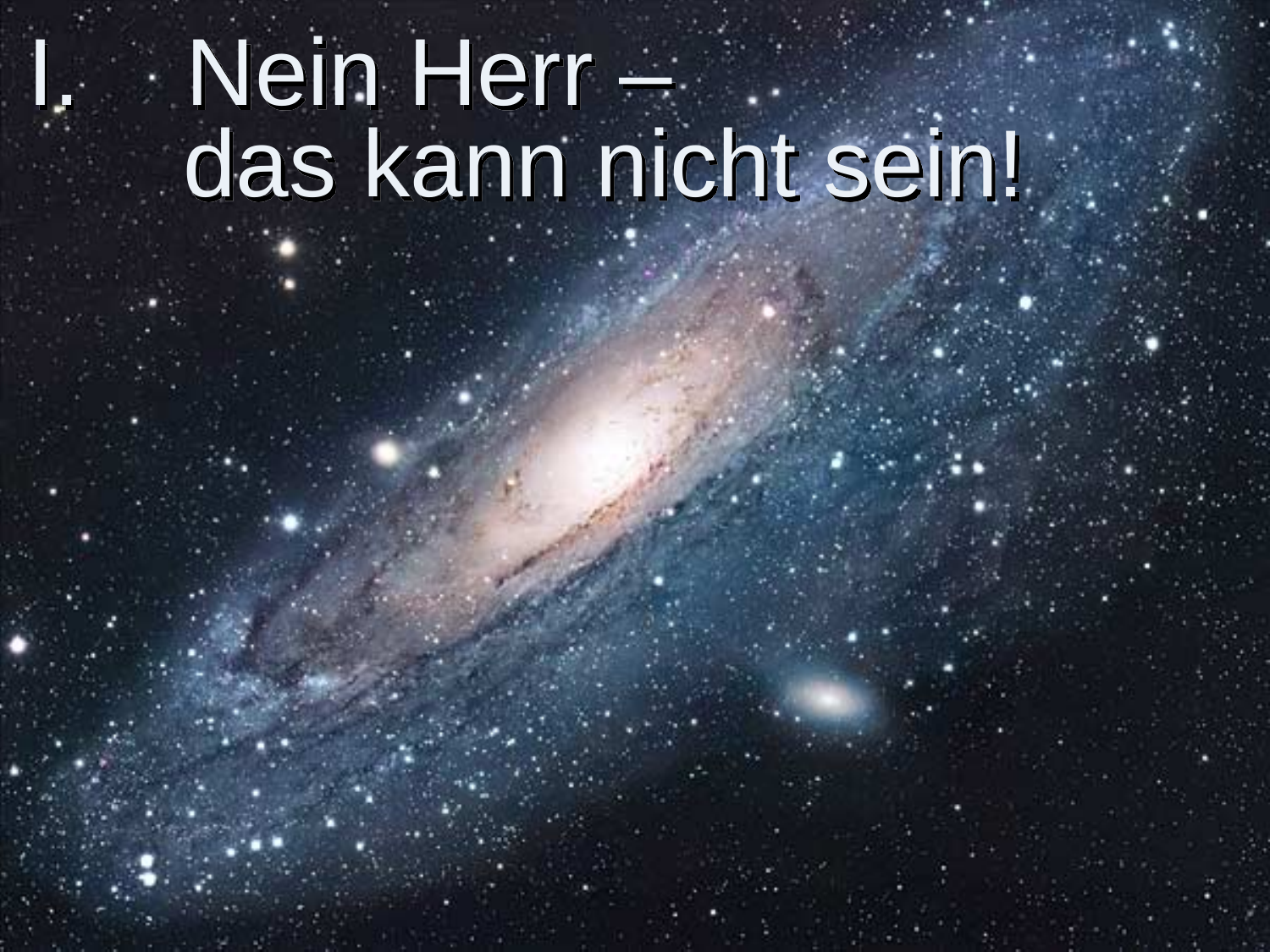

# I.    Nein Herr – das kann nicht sein!